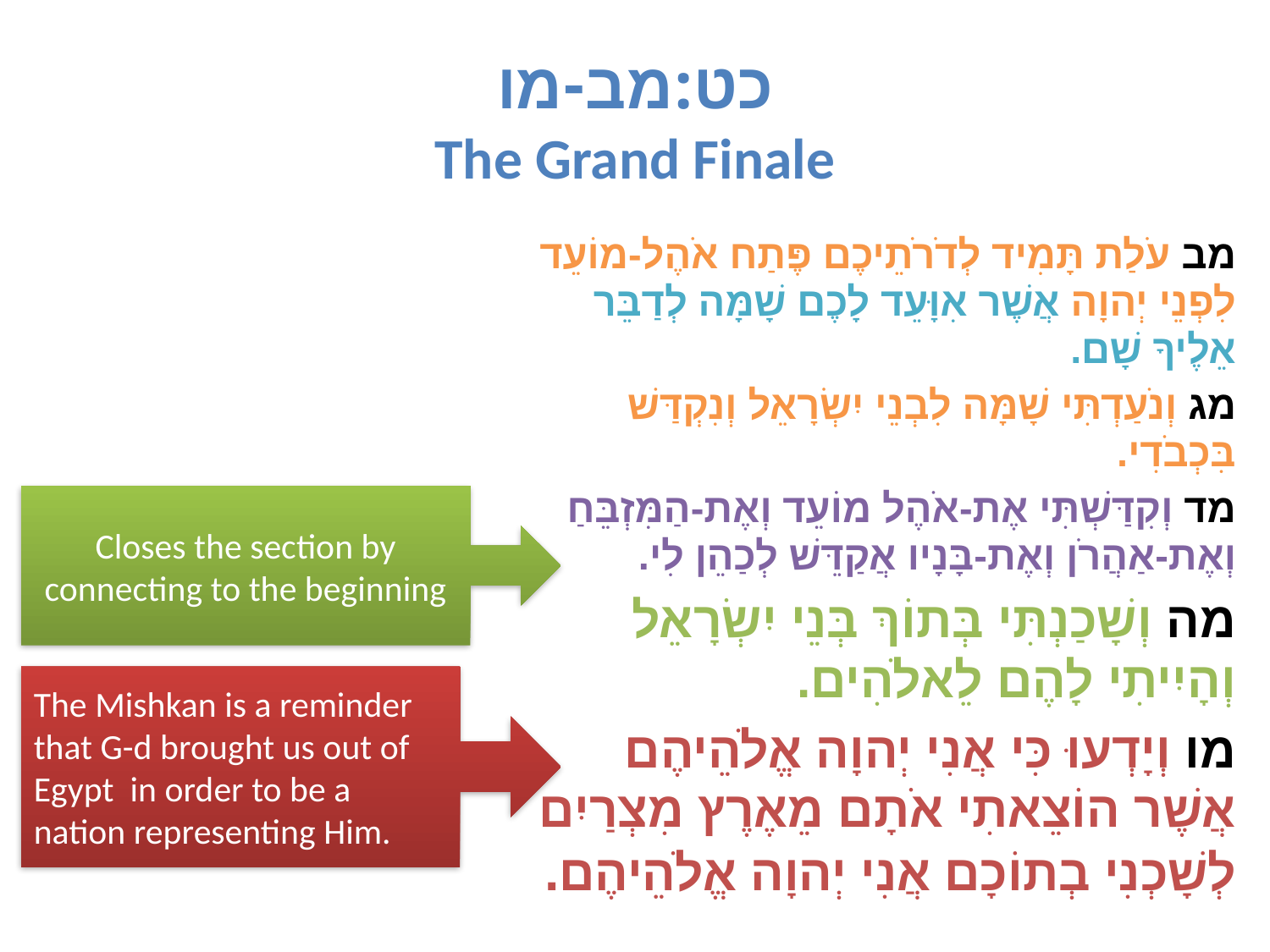

# כט:מב-מו The Grand Finale
מב עֹלַת תָּמִיד לְדֹרֹתֵיכֶם פֶּתַח אֹהֶל-מוֹעֵד לִפְנֵי יְהוָה אֲשֶׁר אִוָּעֵד לָכֶם שָׁמָּה לְדַבֵּר אֵלֶיךָ שָׁם.
מג וְנֹעַדְתִּי שָׁמָּה לִבְנֵי יִשְׂרָאֵל וְנִקְדַּשׁ בִּכְבֹדִי.
מד וְקִדַּשְׁתִּי אֶת-אֹהֶל מוֹעֵד וְאֶת-הַמִּזְבֵּחַ וְאֶת-אַהֲרֹן וְאֶת-בָּנָיו אֲקַדֵּשׁ לְכַהֵן לִי.
מה וְשָׁכַנְתִּי בְּתוֹךְ בְּנֵי יִשְׂרָאֵל וְהָיִיתִי לָהֶם לֵאלֹהִים.
מו וְיָדְעוּ כִּי אֲנִי יְהוָה אֱלֹהֵיהֶם אֲשֶׁר הוֹצֵאתִי אֹתָם מֵאֶרֶץ מִצְרַיִם לְשָׁכְנִי בְתוֹכָם אֲנִי יְהוָה אֱלֹהֵיהֶם.
Closes the section by connecting to the beginning
The Mishkan is a reminder that G-d brought us out of Egypt  in order to be a nation representing Him.